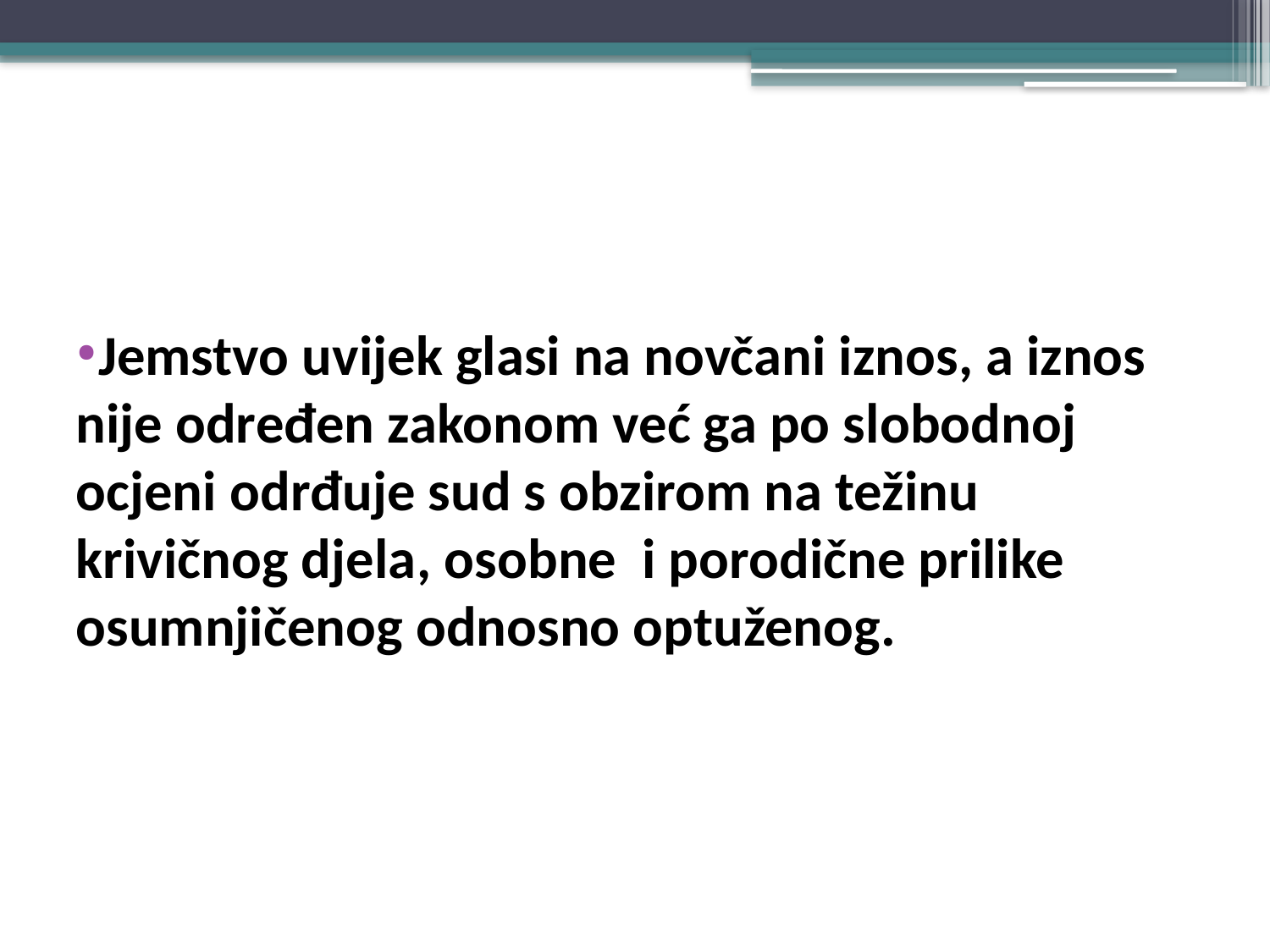

#
Jemstvo uvijek glasi na novčani iznos, a iznos nije određen zakonom već ga po slobodnoj ocjeni odrđuje sud s obzirom na težinu krivičnog djela, osobne  i porodične prilike osumnjičenog odnosno optuženog.